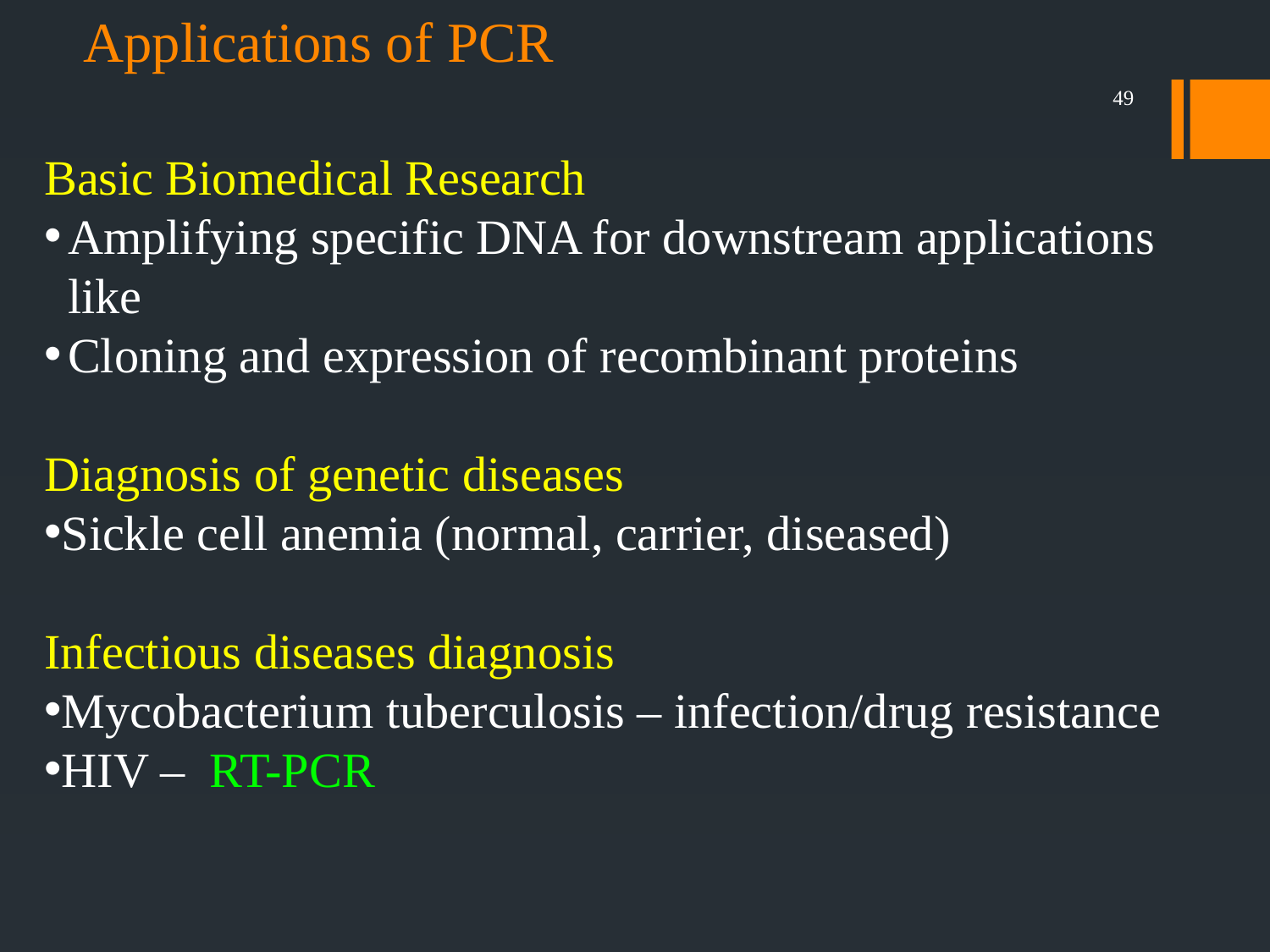

Applications of PCR
49
Basic Biomedical Research
Amplifying specific DNA for downstream applications like
Cloning and expression of recombinant proteins

Diagnosis of genetic diseases
Sickle cell anemia (normal, carrier, diseased)

Infectious diseases diagnosis
Mycobacterium tuberculosis – infection/drug resistance
HIV –  RT-PCR